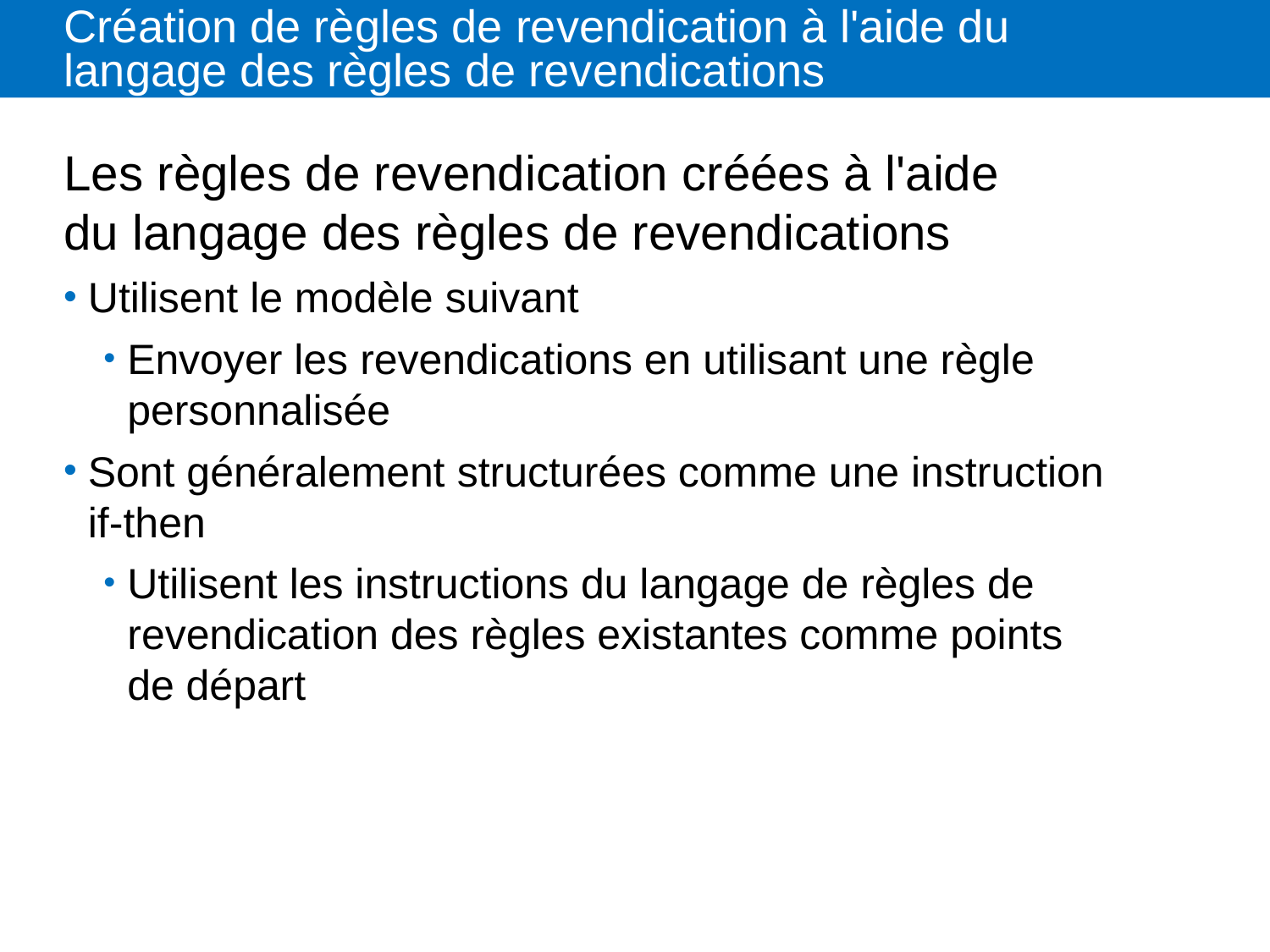

# Création de règles de revendication à l'aide du langage des règles de revendications
Les règles de revendication créées à l'aide du langage des règles de revendications
Utilisent le modèle suivant
Envoyer les revendications en utilisant une règle personnalisée
Sont généralement structurées comme une instruction
if-then
Utilisent les instructions du langage de règles de revendication des règles existantes comme points de départ